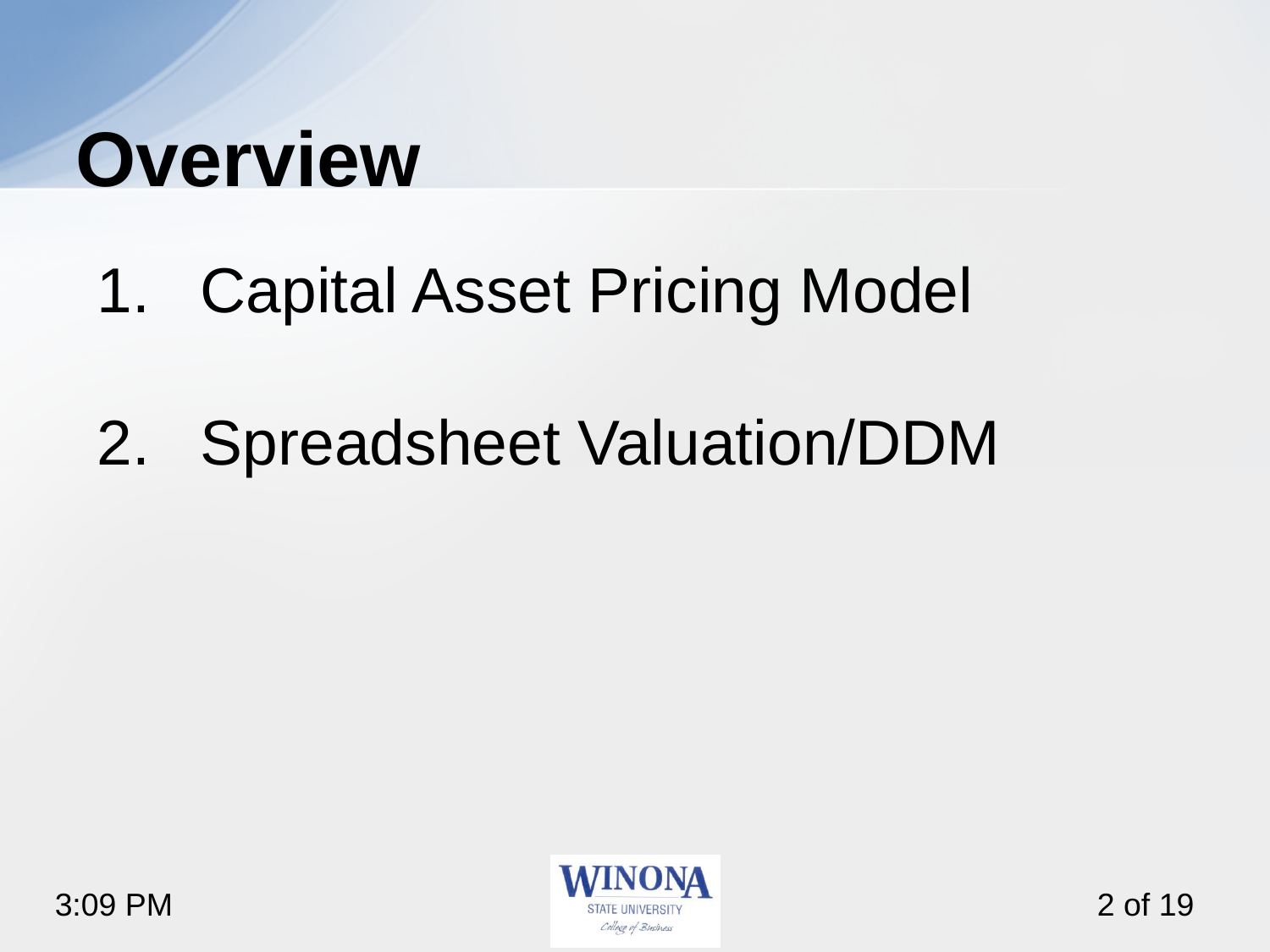

# Overview

Capital Asset Pricing Model

Spreadsheet Valuation/DDM